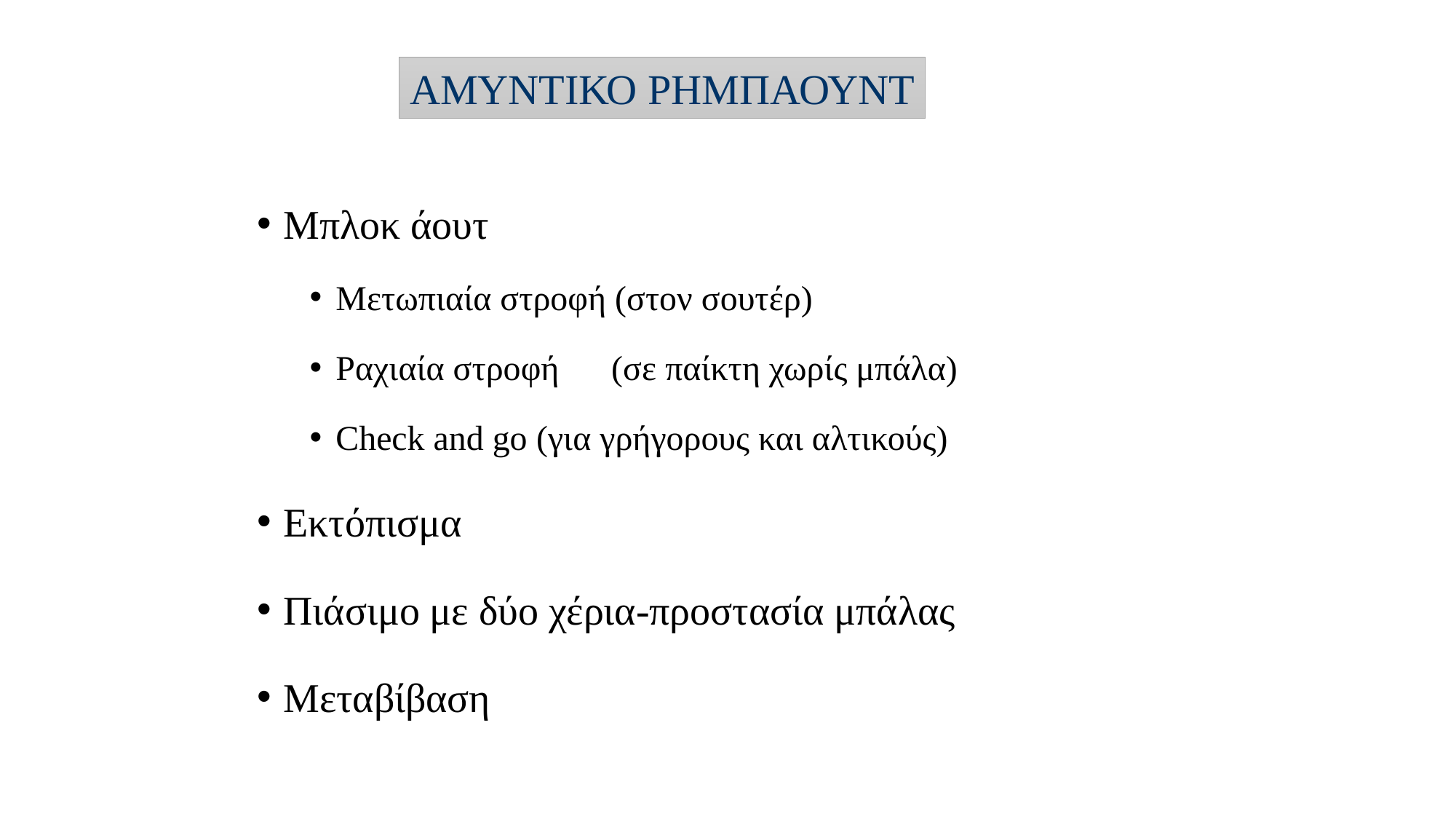

ΑΜΥΝΤΙΚΟ ΡΗΜΠΑΟΥΝΤ
Μπλοκ άουτ
Μετωπιαία στροφή (στον σουτέρ)
Ραχιαία στροφή      (σε παίκτη χωρίς μπάλα)
Check and go (για γρήγορους και αλτικούς)
Εκτόπισμα
Πιάσιμο με δύο χέρια-προστασία μπάλας
Μεταβίβαση
6